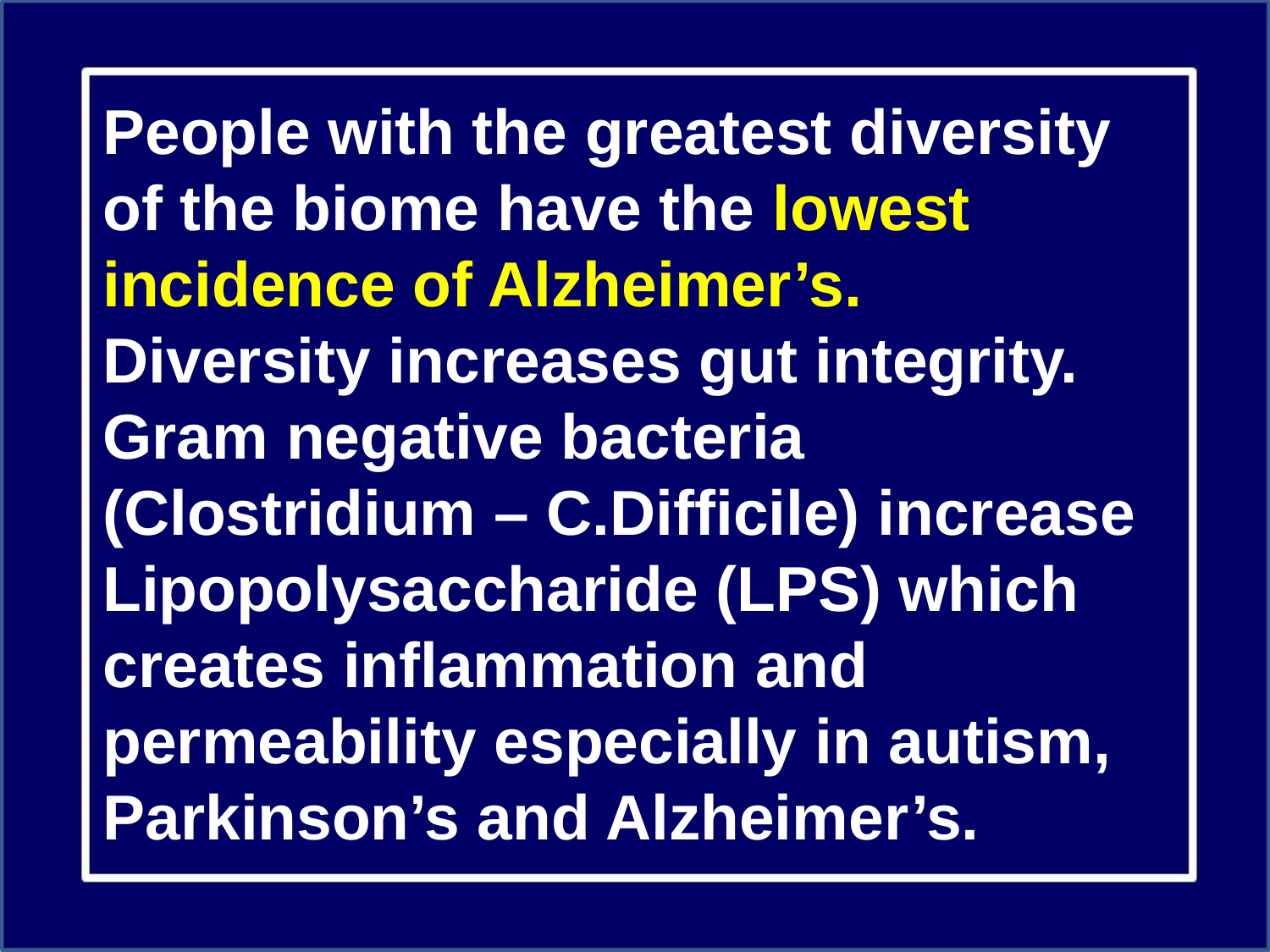

People with the greatest diversity of the biome have the lowest incidence of Alzheimer’s.
Diversity increases gut integrity.
Gram negative bacteria (Clostridium – C.Difficile) increase Lipopolysaccharide (LPS) which creates inflammation and permeability especially in autism, Parkinson’s and Alzheimer’s.